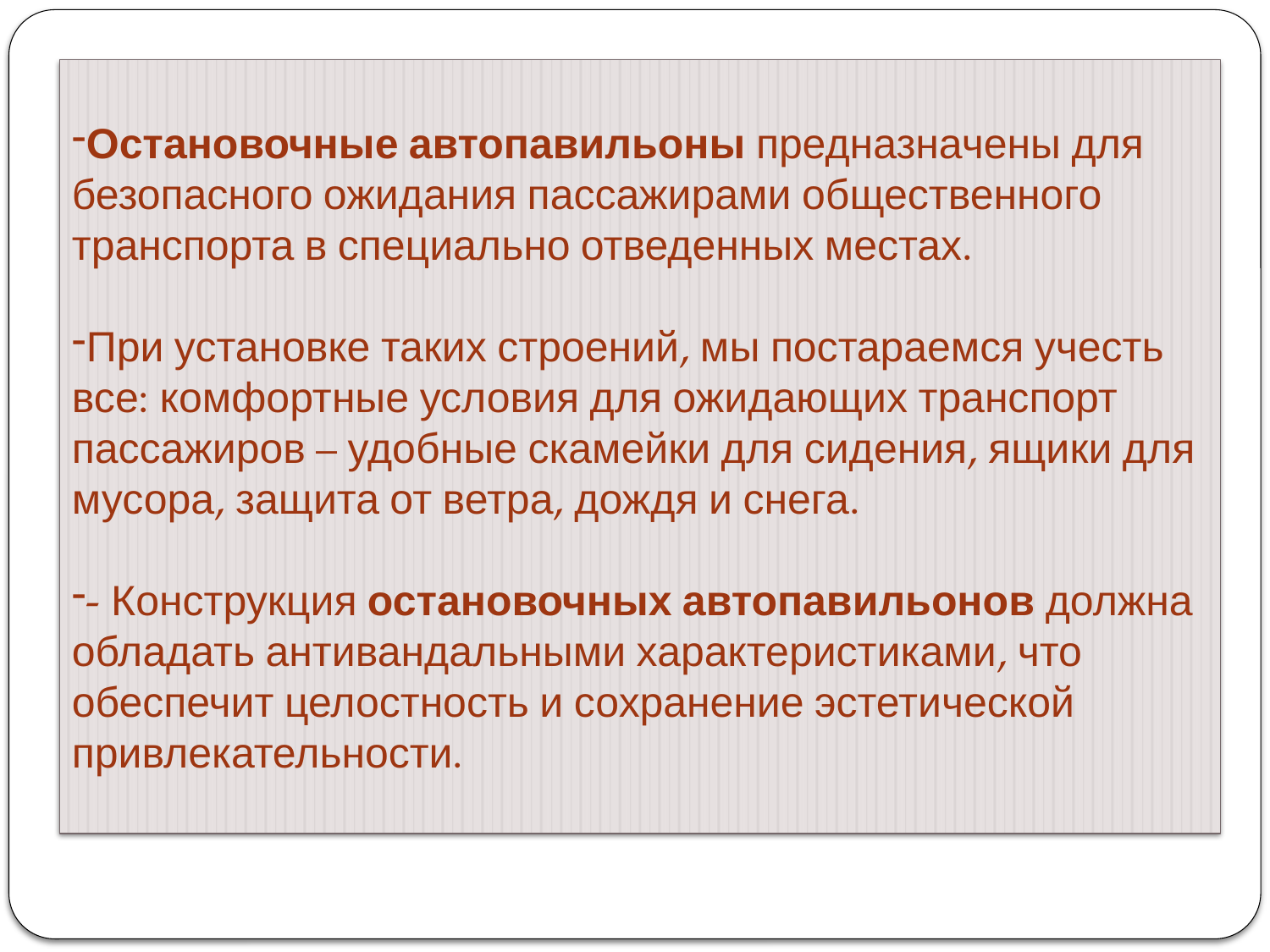

Остановочные автопавильоны предназначены для безопасного ожидания пассажирами общественного транспорта в специально отведенных местах.

При установке таких строений, мы постараемся учесть все: комфортные условия для ожидающих транспорт пассажиров – удобные скамейки для сидения, ящики для мусора, защита от ветра, дождя и снега.

- Конструкция остановочных автопавильонов должна обладать антивандальными характеристиками, что обеспечит целостность и сохранение эстетической привлекательности.